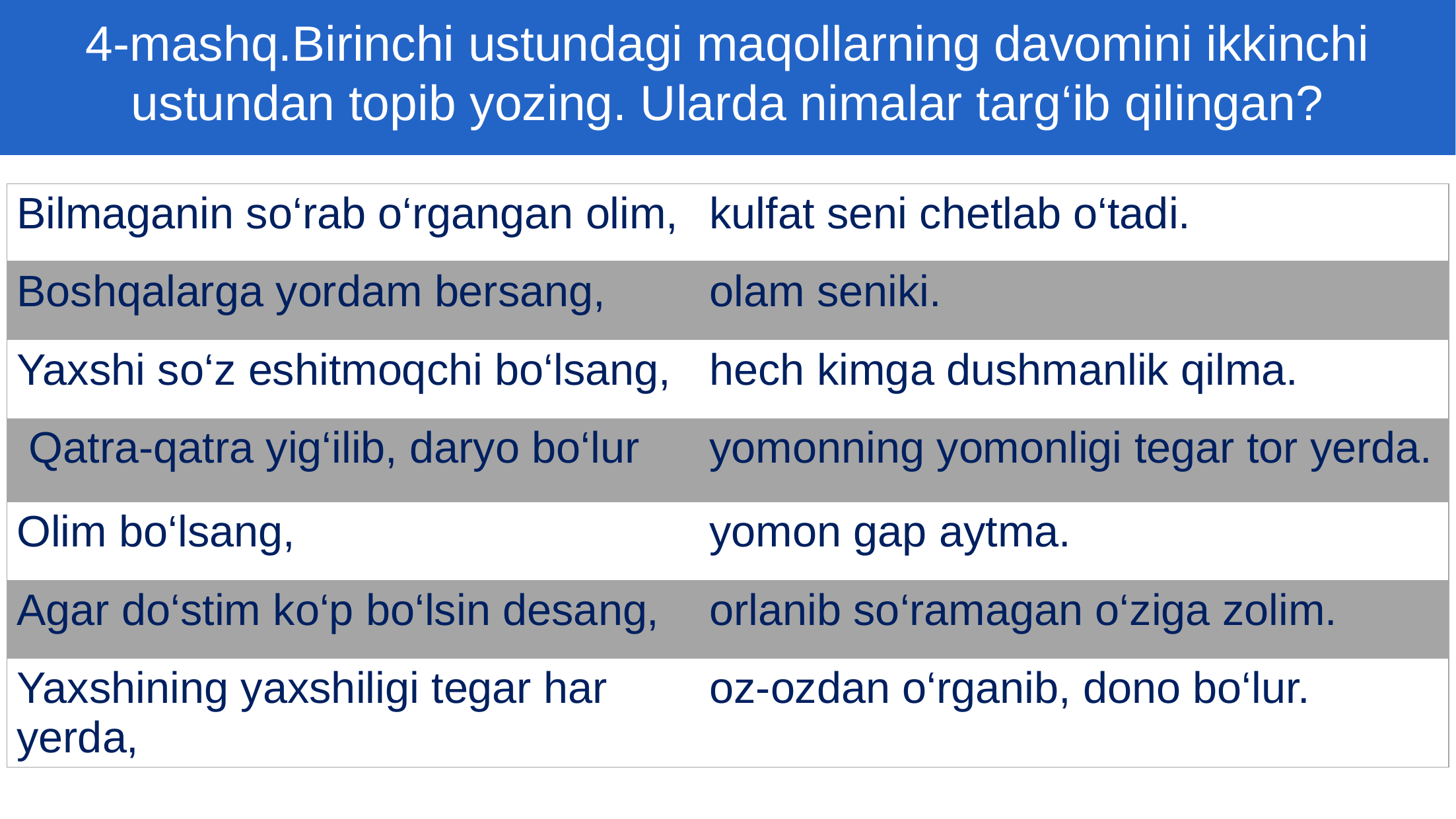

4-mashq.Birinchi ustundagi maqollarning davomini ikkinchi ustundan topib yozing. Ularda nimalar targ‘ib qilingan?
| Bilmaganin so‘rab o‘rgangan olim, | kulfat seni chetlab o‘tadi. |
| --- | --- |
| Boshqalarga yordam bersang, | olam seniki. |
| Yaxshi so‘z eshitmoqchi bo‘lsang, | hech kimga dushmanlik qilma. |
| Qatra-qatra yig‘ilib, daryo bo‘lur | yomonning yomonligi tegar tor yerda. |
| Olim bo‘lsang, | yomon gap aytma. |
| Agar do‘stim ko‘p bo‘lsin desang, | orlanib so‘ramagan o‘ziga zolim. |
| Yaxshining yaxshiligi tegar har yerda, | oz-ozdan o‘rganib, dono bo‘lur. |